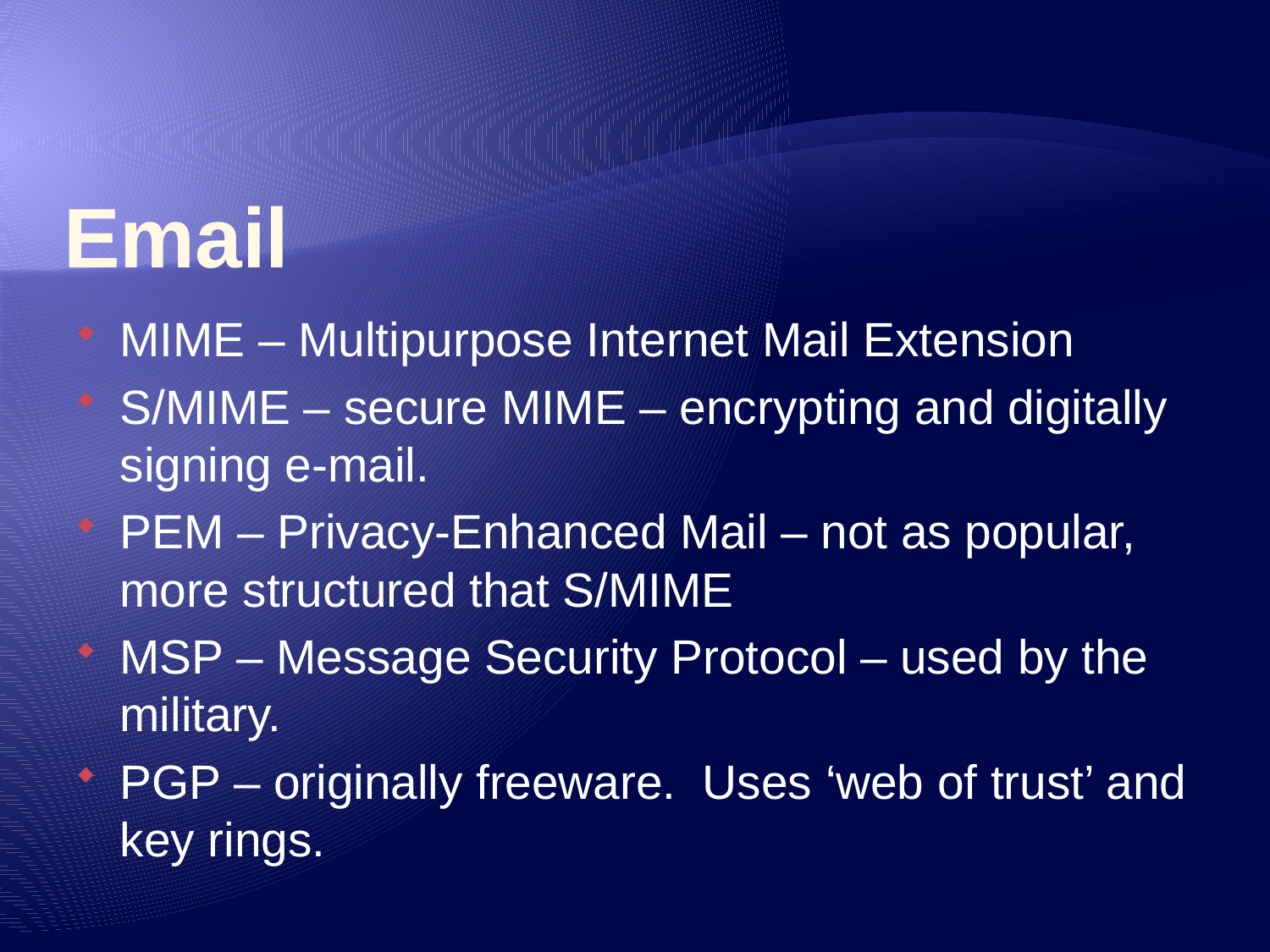

# Email
MIME – Multipurpose Internet Mail Extension
S/MIME – secure MIME – encrypting and digitally signing e-mail.
PEM – Privacy-Enhanced Mail – not as popular, more structured that S/MIME
MSP – Message Security Protocol – used by the military.
PGP – originally freeware.  Uses ‘web of trust’ and key rings.